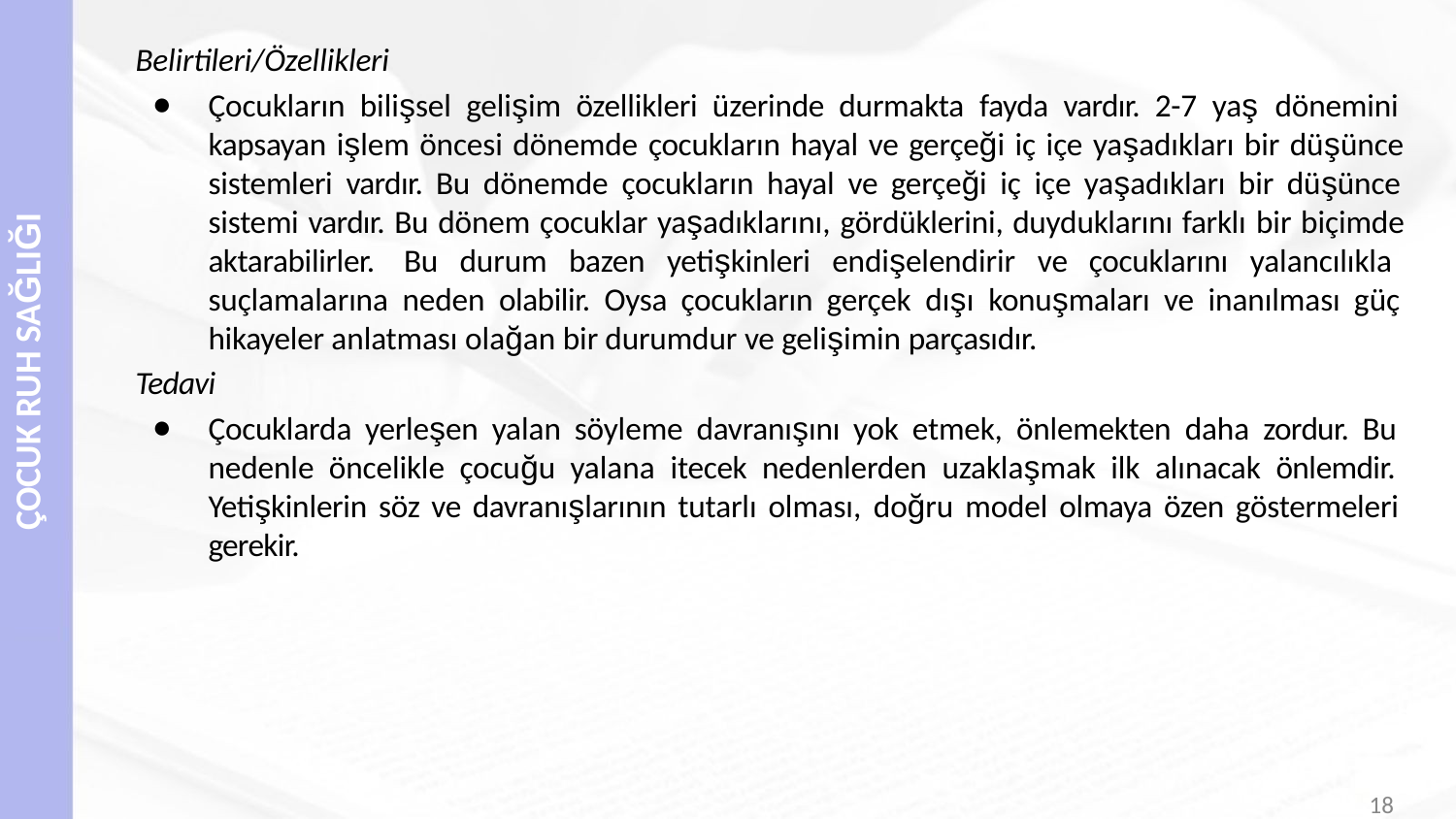

Belirtileri/Özellikleri
Çocukların bilişsel gelişim özellikleri üzerinde durmakta fayda vardır. 2-7 yaş dönemini  kapsayan işlem öncesi dönemde çocukların hayal ve gerçeği iç içe yaşadıkları bir düşünce  sistemleri vardır. Bu dönemde çocukların hayal ve gerçeği iç içe yaşadıkları bir düşünce  sistemi vardır. Bu dönem çocuklar yaşadıklarını, gördüklerini, duyduklarını farklı bir biçimde  aktarabilirler. Bu durum bazen yetişkinleri endişelendirir ve çocuklarını yalancılıkla  suçlamalarına neden olabilir. Oysa çocukların gerçek dışı konuşmaları ve inanılması güç  hikayeler anlatması olağan bir durumdur ve gelişimin parçasıdır.
Tedavi
Çocuklarda yerleşen yalan söyleme davranışını yok etmek, önlemekten daha zordur. Bu  nedenle öncelikle çocuğu yalana itecek nedenlerden uzaklaşmak ilk alınacak önlemdir.  Yetişkinlerin söz ve davranışlarının tutarlı olması, doğru model olmaya özen göstermeleri  gerekir.
ÇOCUK RUH SAĞLIĞI
18